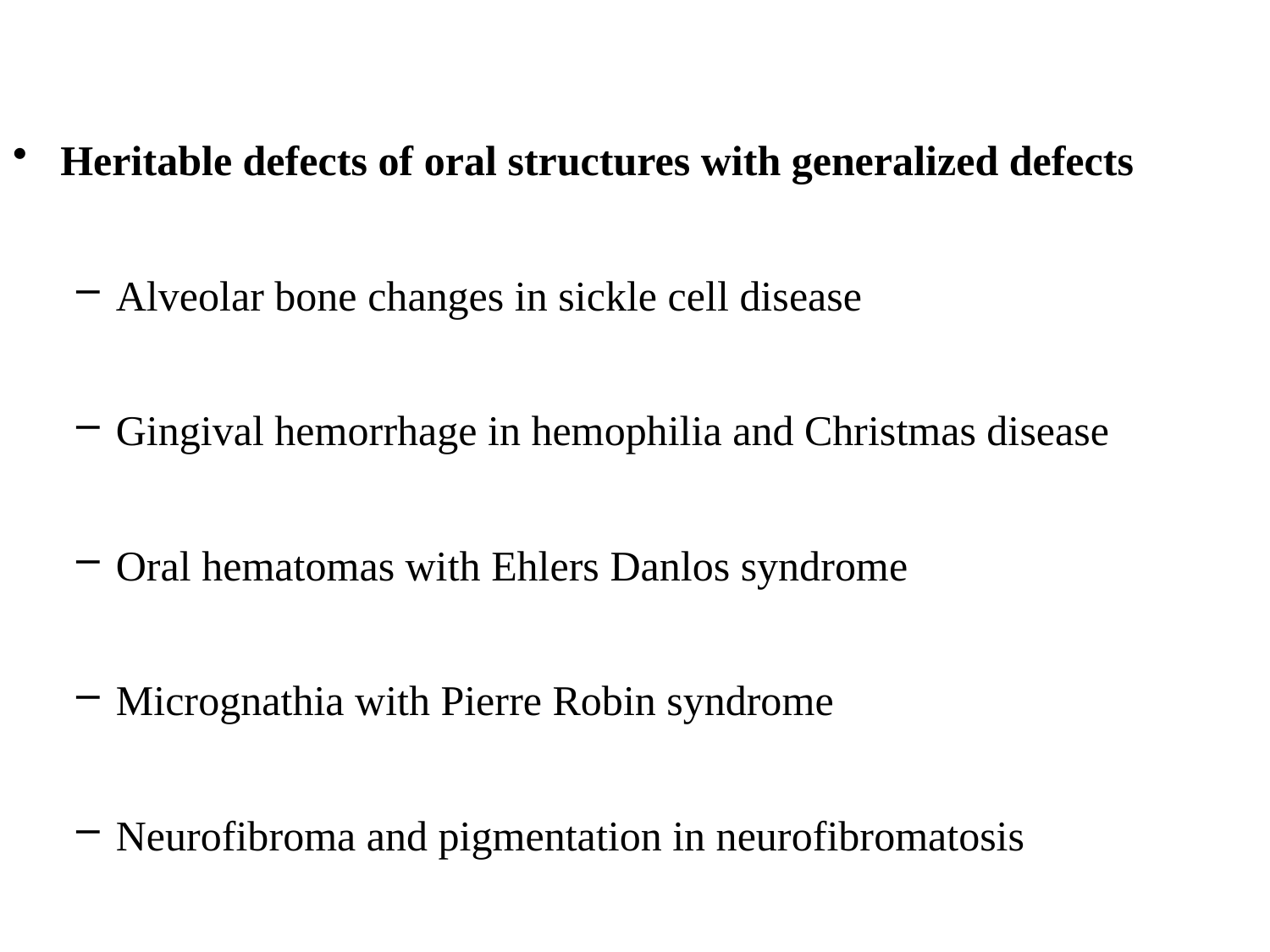

Heritable defects of oral structures with generalized defects

Alveolar bone changes in sickle cell disease

Gingival hemorrhage in hemophilia and Christmas disease

Oral hematomas with Ehlers Danlos syndrome

Micrognathia with Pierre Robin syndrome

Neurofibroma and pigmentation in neurofibromatosis